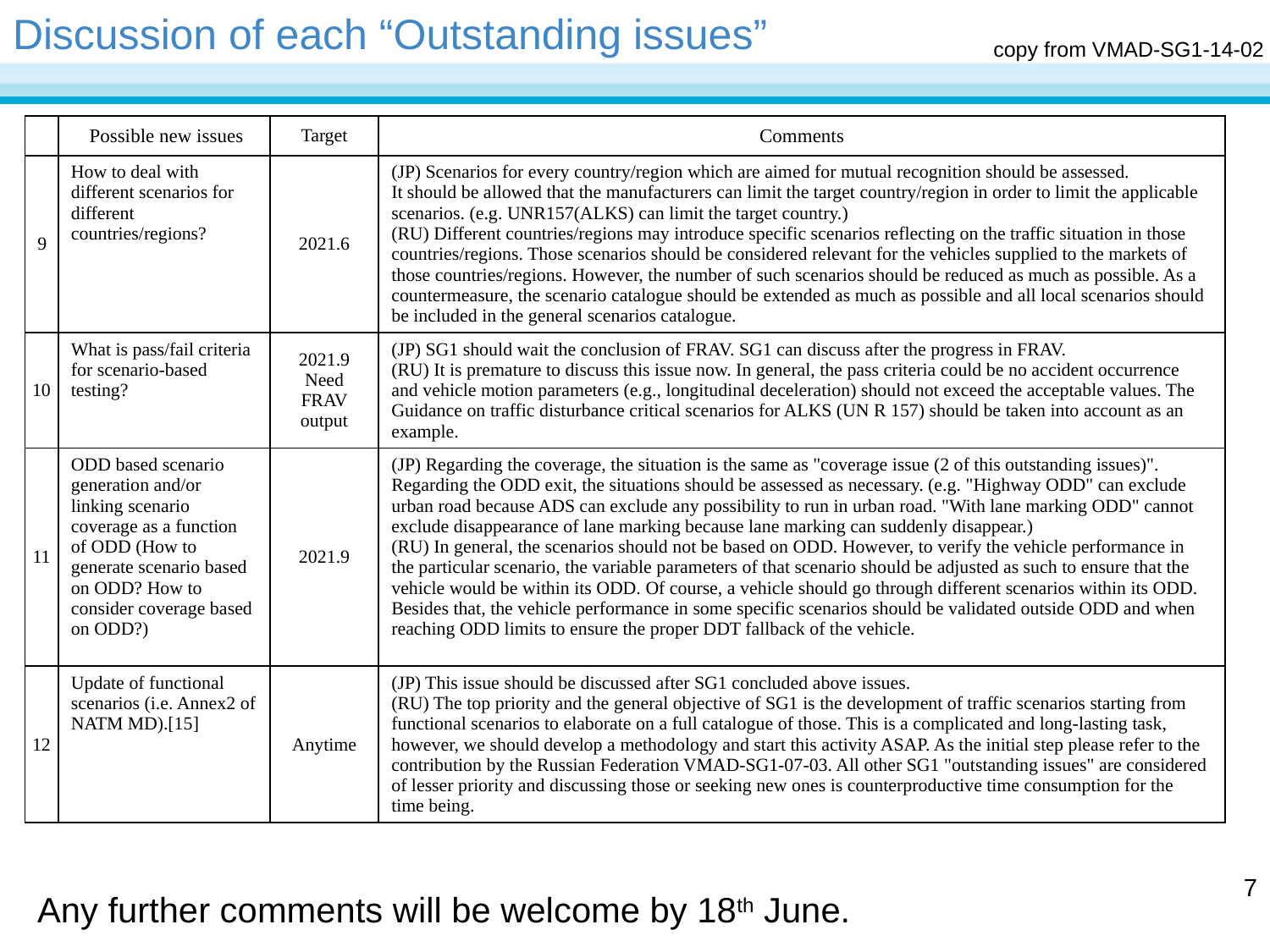

# Discussion of each “Outstanding issues”
copy from VMAD-SG1-14-02
|  | Possible new issues | Target | Comments |
| --- | --- | --- | --- |
| 9 | How to deal with different scenarios for different countries/regions? | 2021.6 | (JP) Scenarios for every country/region which are aimed for mutual recognition should be assessed. It should be allowed that the manufacturers can limit the target country/region in order to limit the applicable scenarios. (e.g. UNR157(ALKS) can limit the target country.) (RU) Different countries/regions may introduce specific scenarios reflecting on the traffic situation in those countries/regions. Those scenarios should be considered relevant for the vehicles supplied to the markets of those countries/regions. However, the number of such scenarios should be reduced as much as possible. As a countermeasure, the scenario catalogue should be extended as much as possible and all local scenarios should be included in the general scenarios catalogue. |
| 10 | What is pass/fail criteria for scenario-based testing? | 2021.9 Need FRAV output | (JP) SG1 should wait the conclusion of FRAV. SG1 can discuss after the progress in FRAV. (RU) It is premature to discuss this issue now. In general, the pass criteria could be no accident occurrence and vehicle motion parameters (e.g., longitudinal deceleration) should not exceed the acceptable values. The Guidance on traffic disturbance critical scenarios for ALKS (UN R 157) should be taken into account as an example. |
| 11 | ODD based scenario generation and/or linking scenario coverage as a function of ODD (How to generate scenario based on ODD? How to consider coverage based on ODD?) | 2021.9 | (JP) Regarding the coverage, the situation is the same as "coverage issue (2 of this outstanding issues)". Regarding the ODD exit, the situations should be assessed as necessary. (e.g. "Highway ODD" can exclude urban road because ADS can exclude any possibility to run in urban road. "With lane marking ODD" cannot exclude disappearance of lane marking because lane marking can suddenly disappear.) (RU) In general, the scenarios should not be based on ODD. However, to verify the vehicle performance in the particular scenario, the variable parameters of that scenario should be adjusted as such to ensure that the vehicle would be within its ODD. Of course, a vehicle should go through different scenarios within its ODD. Besides that, the vehicle performance in some specific scenarios should be validated outside ODD and when reaching ODD limits to ensure the proper DDT fallback of the vehicle. |
| 12 | Update of functional scenarios (i.e. Annex2 of NATM MD).[15] | Anytime | (JP) This issue should be discussed after SG1 concluded above issues. (RU) The top priority and the general objective of SG1 is the development of traffic scenarios starting from functional scenarios to elaborate on a full catalogue of those. This is a complicated and long-lasting task, however, we should develop a methodology and start this activity ASAP. As the initial step please refer to the contribution by the Russian Federation VMAD-SG1-07-03. All other SG1 "outstanding issues" are considered of lesser priority and discussing those or seeking new ones is counterproductive time consumption for the time being. |
7
Any further comments will be welcome by 18th June.